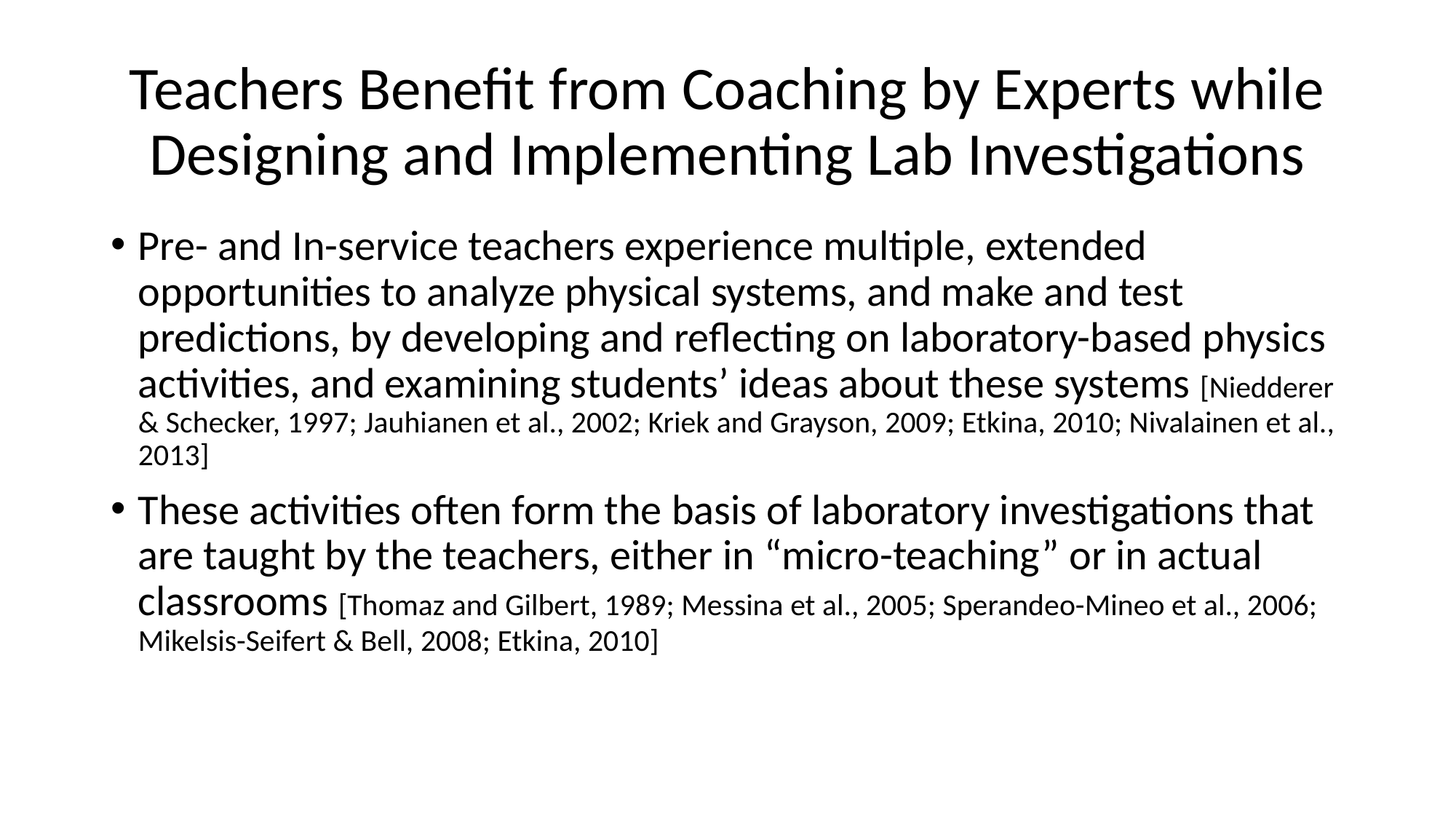

# Teachers Benefit from Coaching by Experts while Designing and Implementing Lab Investigations
Pre- and In-service teachers experience multiple, extended opportunities to analyze physical systems, and make and test predictions, by developing and reflecting on laboratory-based physics activities, and examining students’ ideas about these systems [Niedderer & Schecker, 1997; Jauhianen et al., 2002; Kriek and Grayson, 2009; Etkina, 2010; Nivalainen et al., 2013]
These activities often form the basis of laboratory investigations that are taught by the teachers, either in “micro-teaching” or in actual classrooms [Thomaz and Gilbert, 1989; Messina et al., 2005; Sperandeo-Mineo et al., 2006; Mikelsis-Seifert & Bell, 2008; Etkina, 2010]